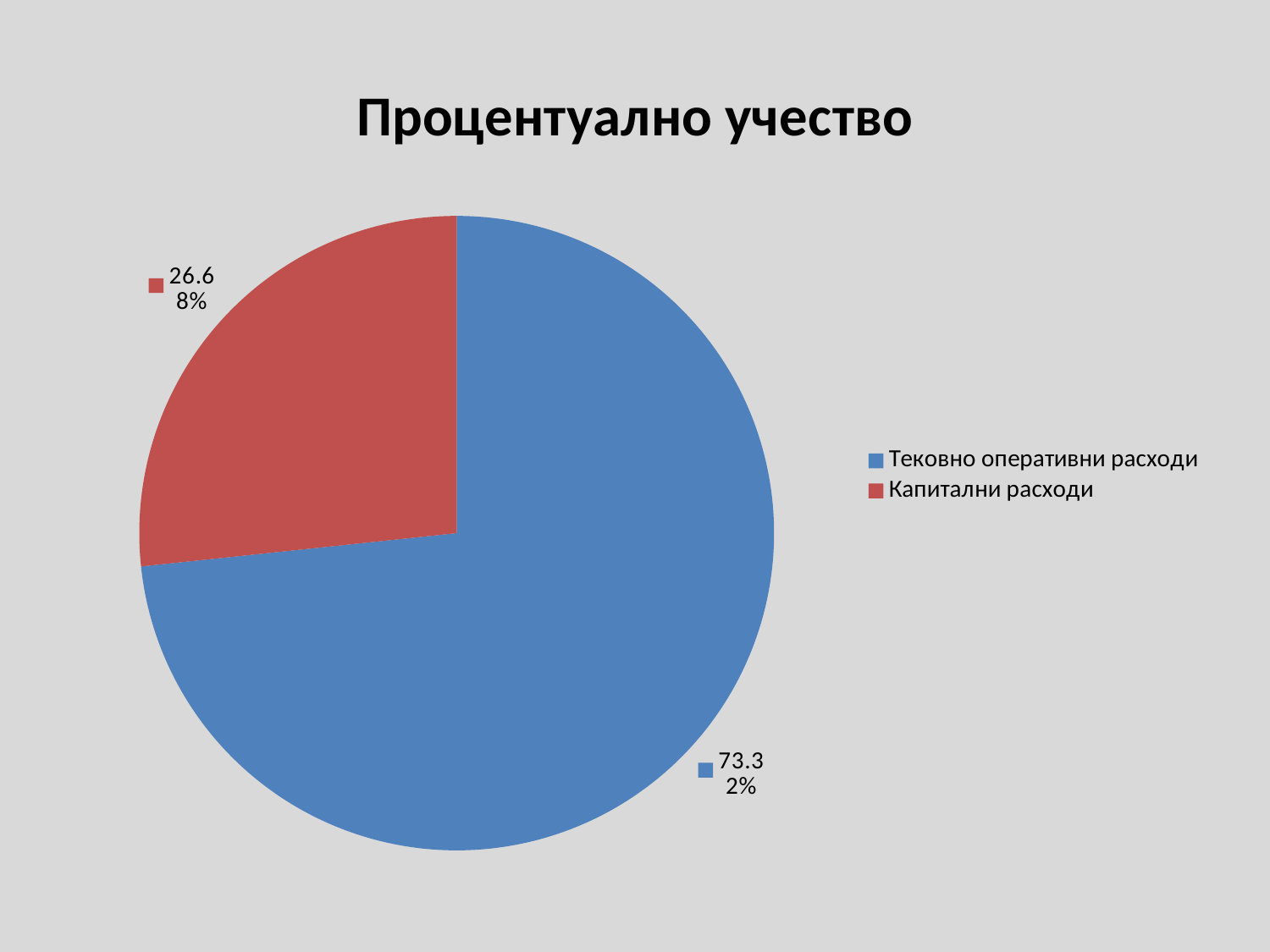

### Chart: Процентуално учество

| Category | Процентуално учество |
|---|---|
| Тековно оперативни расходи | 436590443.0 |
| Капитални расходи | 158831372.0 |